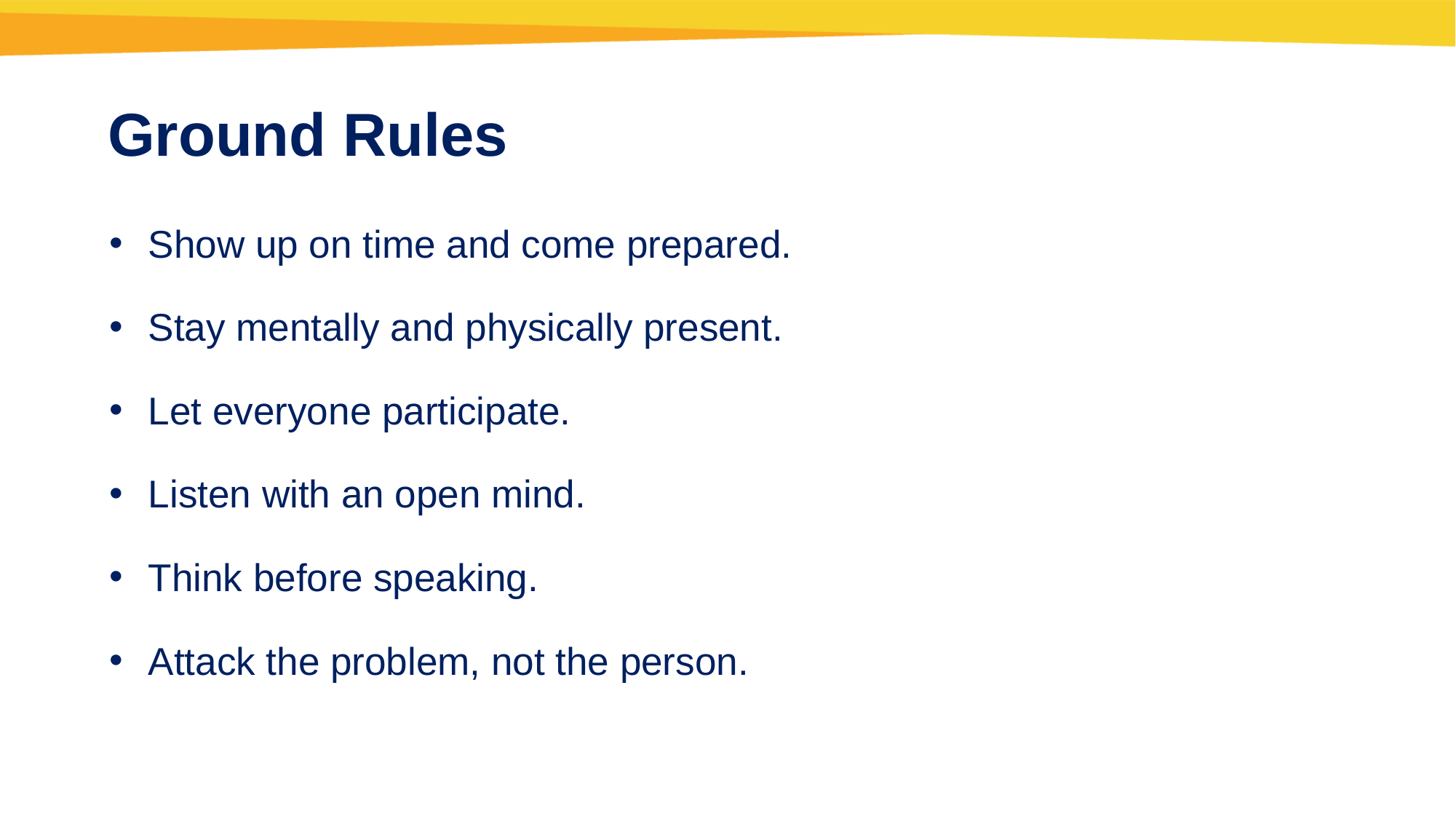

# Ground Rules
Show up on time and come prepared.
Stay mentally and physically present.
Let everyone participate.
Listen with an open mind.
Think before speaking.
Attack the problem, not the person.